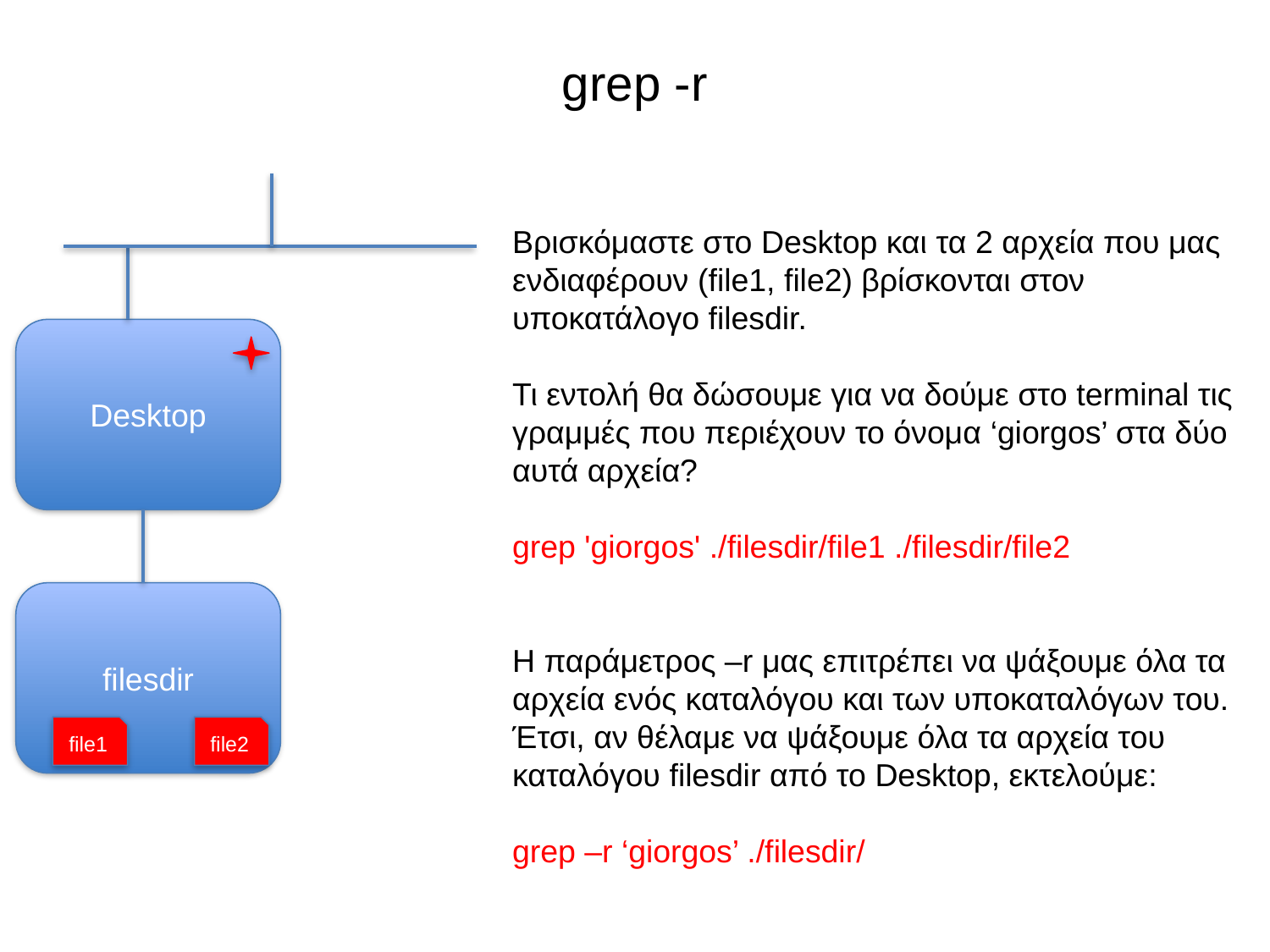

# grep -r
Βρισκόμαστε στο Desktop και τα 2 αρχεία που μας ενδιαφέρουν (file1, file2) βρίσκονται στον υποκατάλογο filesdir.

Τι εντολή θα δώσουμε για να δούμε στο terminal τις γραμμές που περιέχουν το όνομα ‘giorgos’ στα δύο αυτά αρχεία?

grep 'giorgos' ./filesdir/file1 ./filesdir/file2

Η παράμετρος –r μας επιτρέπει να ψάξουμε όλα τα αρχεία ενός καταλόγου και των υποκαταλόγων του.
Έτσι, αν θέλαμε να ψάξουμε όλα τα αρχεία του καταλόγου filesdir από το Desktop, εκτελούμε:

grep –r ‘giorgos’ ./filesdir/
Desktop

filesdir
file1
file2